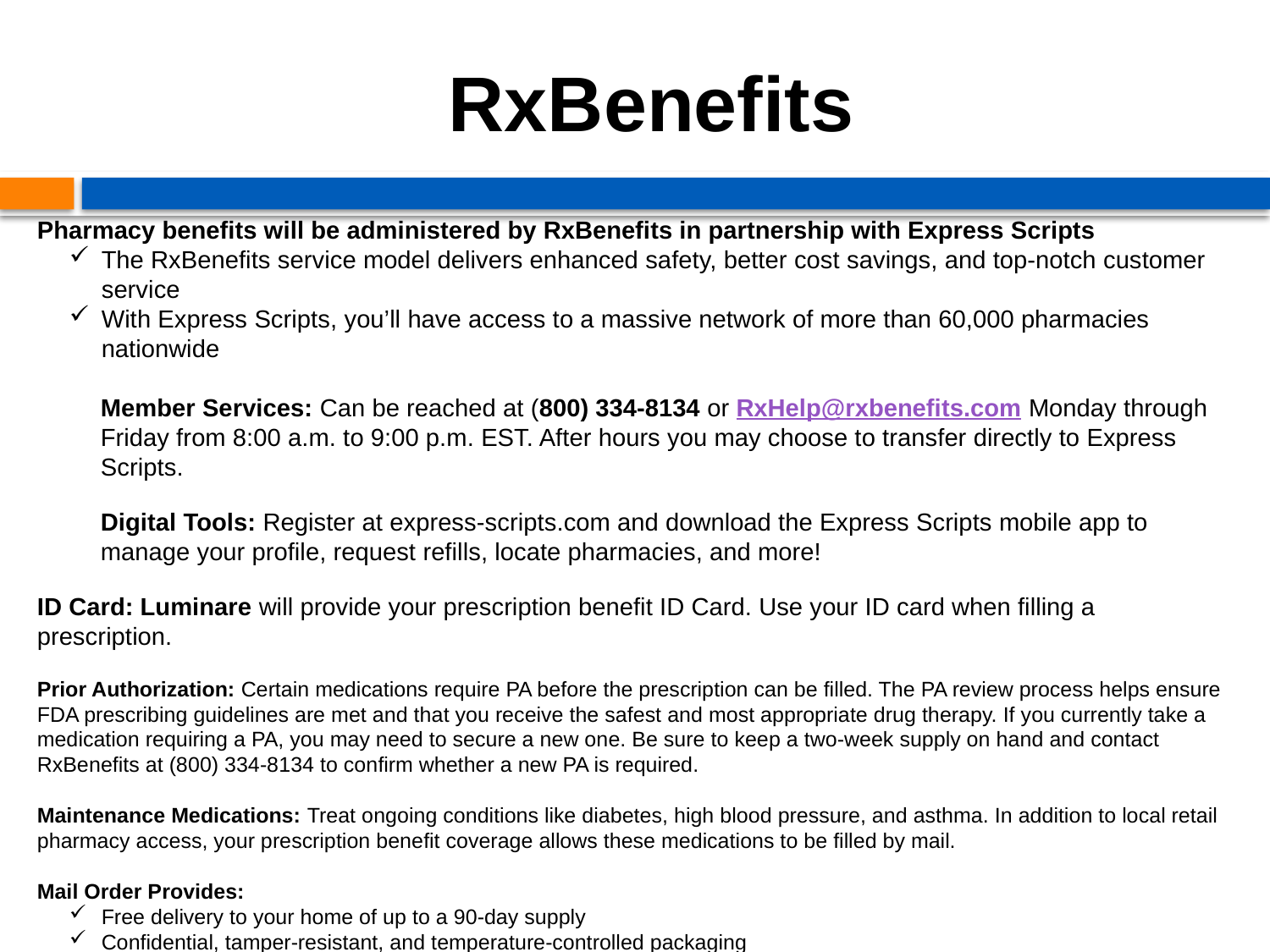

# RxBenefits
Pharmacy benefits will be administered by RxBenefits in partnership with Express Scripts
The RxBenefits service model delivers enhanced safety, better cost savings, and top-notch customer service
With Express Scripts, you’ll have access to a massive network of more than 60,000 pharmacies nationwide

Member Services: Can be reached at (800) 334-8134 or RxHelp@rxbenefits.com Monday through Friday from 8:00 a.m. to 9:00 p.m. EST. After hours you may choose to transfer directly to Express Scripts.

Digital Tools: Register at express-scripts.com and download the Express Scripts mobile app to manage your profile, request refills, locate pharmacies, and more!

ID Card: Luminare will provide your prescription benefit ID Card. Use your ID card when filling a prescription.

Prior Authorization: Certain medications require PA before the prescription can be filled. The PA review process helps ensure FDA prescribing guidelines are met and that you receive the safest and most appropriate drug therapy. If you currently take a medication requiring a PA, you may need to secure a new one. Be sure to keep a two-week supply on hand and contact RxBenefits at (800) 334-8134 to confirm whether a new PA is required.

Maintenance Medications: Treat ongoing conditions like diabetes, high blood pressure, and asthma. In addition to local retail pharmacy access, your prescription benefit coverage allows these medications to be filled by mail.

Mail Order Provides:
Free delivery to your home of up to a 90-day supply
Confidential, tamper-resistant, and temperature-controlled packaging
Convenient refill requests online or by phone
24/7 access to a registered pharmacist
New or initial orders may take 10-14 business days to process. Be sure to have at least a two-week supply on hand when submitting a new Mail Order request.